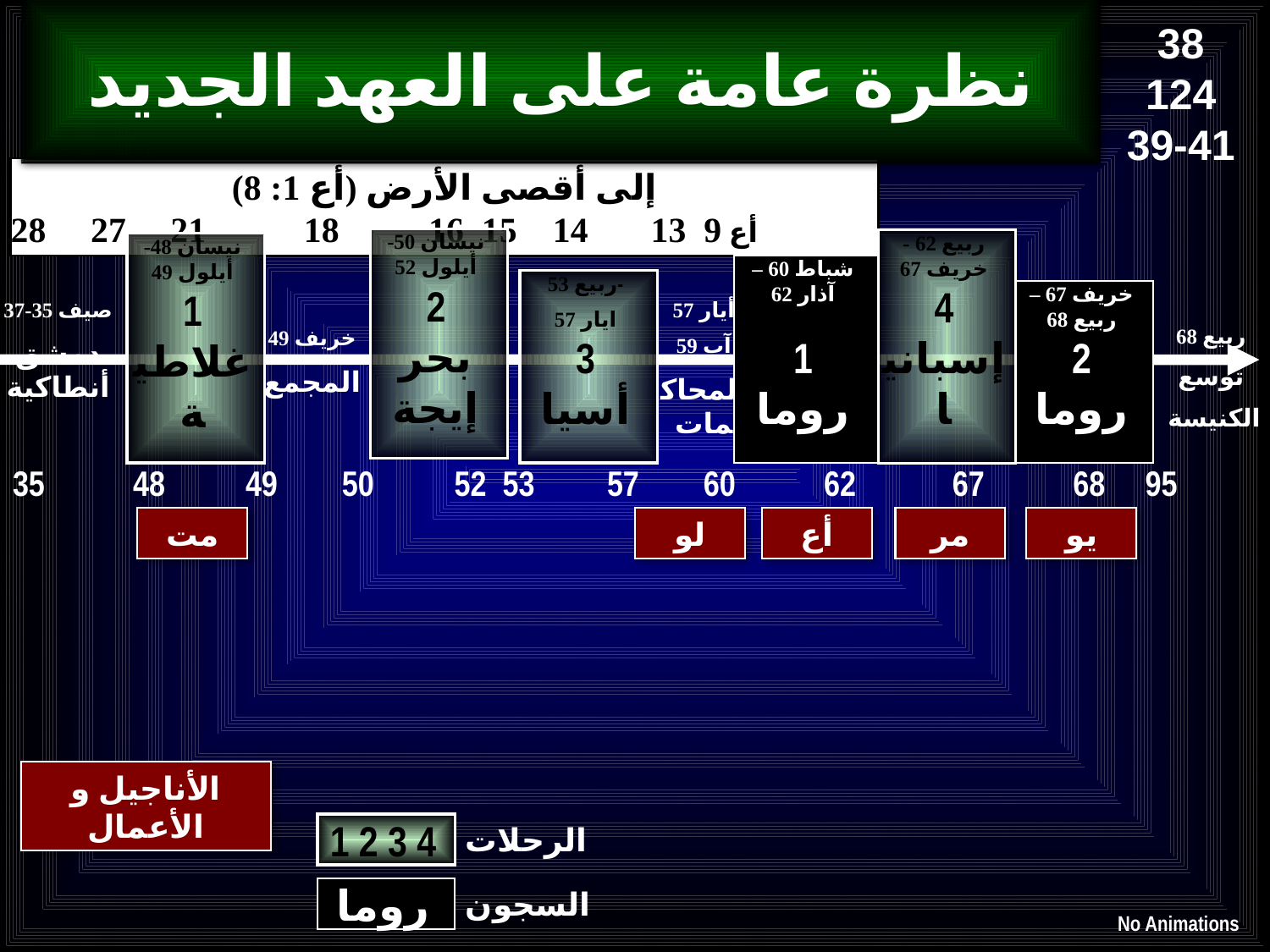

38
124
39-41
نظرة عامة على العهد الجديد
إلى أقصى الأرض (أع 1: 8)
أع 9  13       14    15  16          18           21     27     28
شباط 60 – آذار 62
1
روما

ربيع 53-
ايار 57
3
أسيا

نيسان 50-
أيلول 52
2
بحر إيجة

ربيع 62 -
خريف 67
4
إسبانيا

خريف 67 – ربيع 68
2
روما

نيسان 48-
أيلول 49
1
غلاطية

صيف 35-37
دمشق
أنطاكية
أيار 57
آب 59
المحاكمات
ربيع 68
توسع
 الكنيسة
خريف 49
المجمع

35           48          49        50          52  53         57        60           62            67           68     95
مت
لو
أع
مر
يو
الأناجيل و الأعمال
1 2 3 4
الرحلات
روما
السجون
No Animations